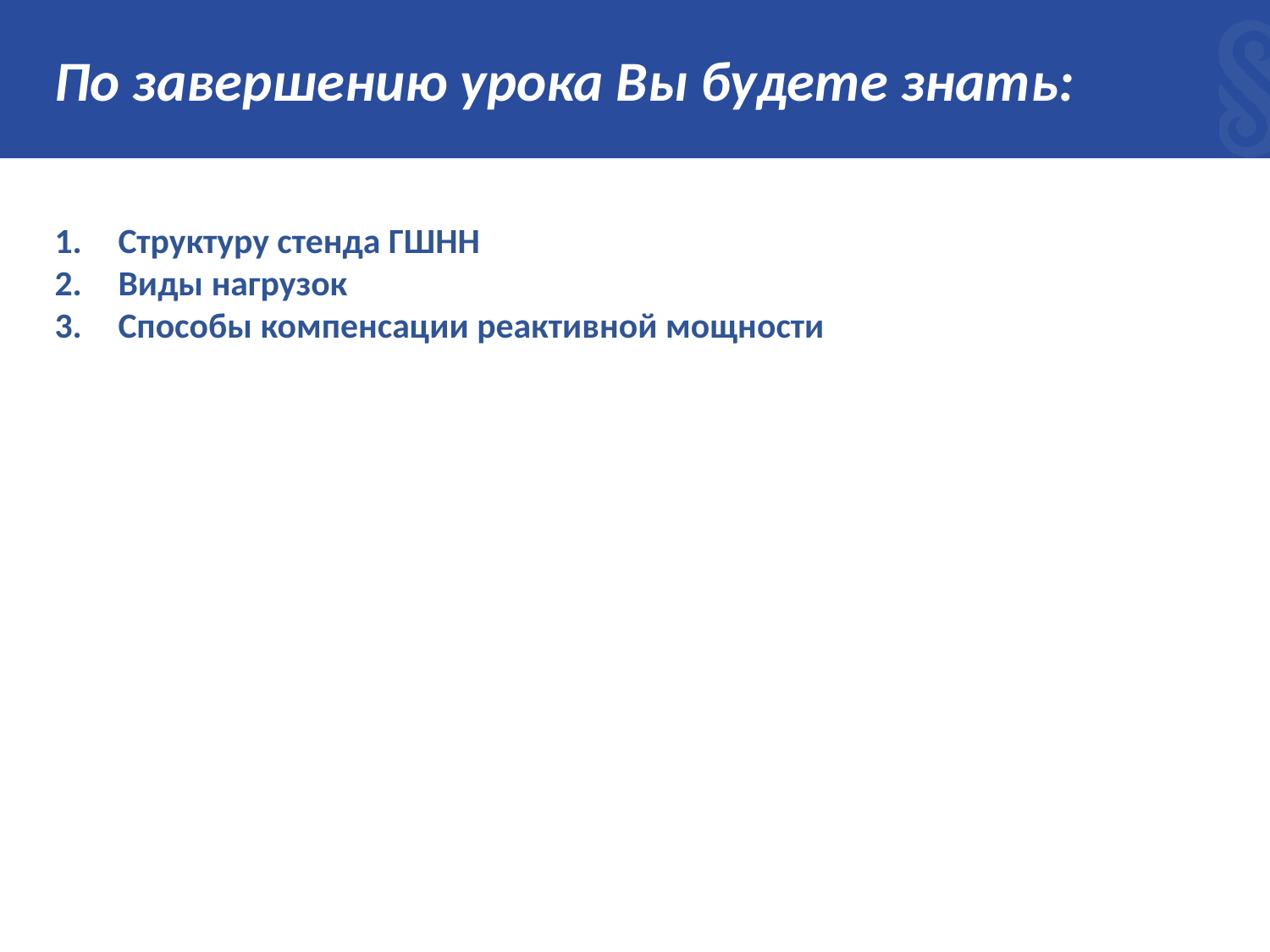

# По завершению урока Вы будете знать:
Структуру стенда ГШНН
Виды нагрузок
Способы компенсации реактивной мощности